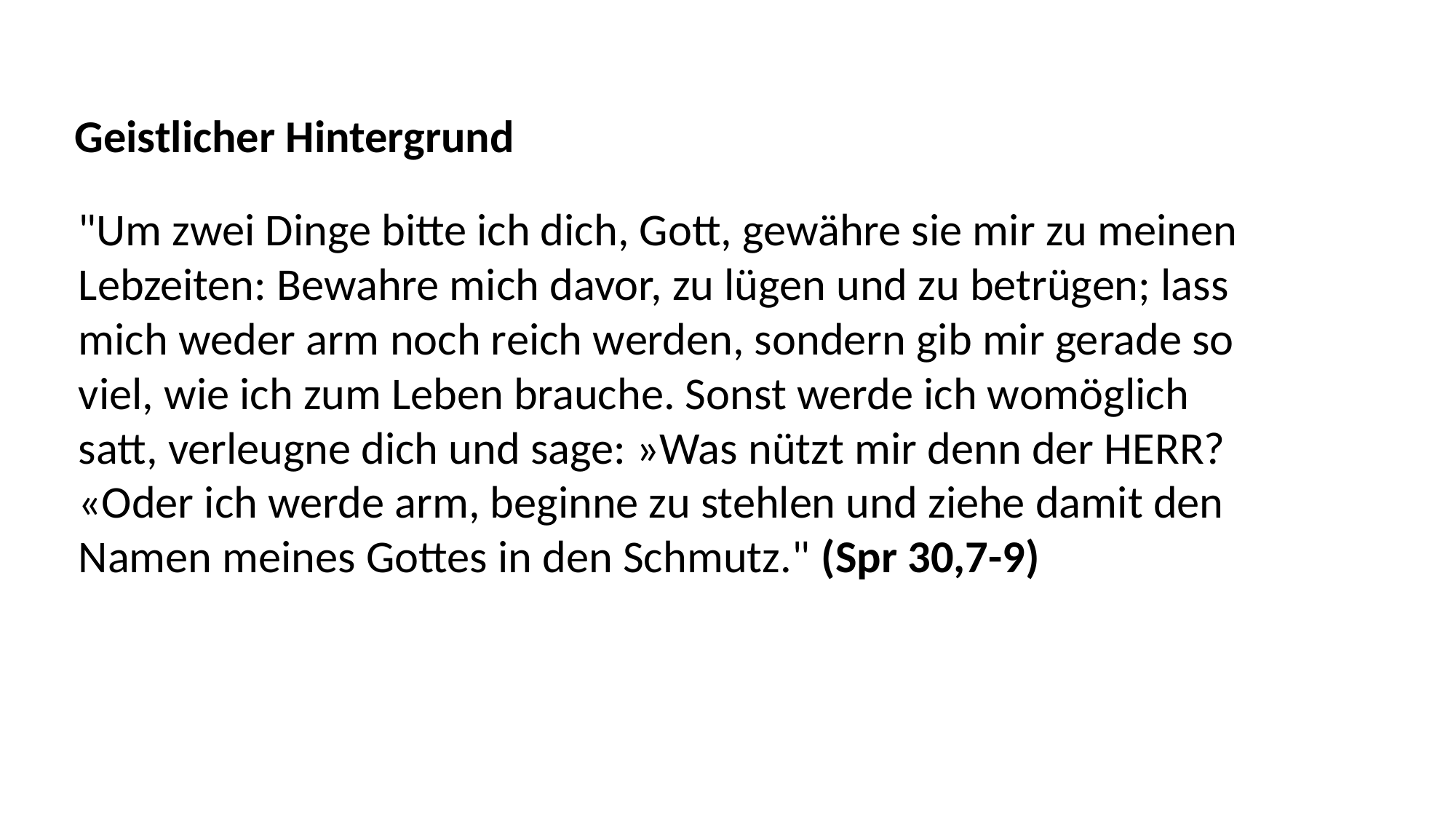

Geistlicher Hintergrund
"Um zwei Dinge bitte ich dich, Gott, gewähre sie mir zu meinen
Lebzeiten: Bewahre mich davor, zu lügen und zu betrügen; lass
mich weder arm noch reich werden, sondern gib mir gerade so
viel, wie ich zum Leben brauche. Sonst werde ich womöglich
satt, verleugne dich und sage: »Was nützt mir denn der HERR?
«Oder ich werde arm, beginne zu stehlen und ziehe damit den
Namen meines Gottes in den Schmutz." (Spr 30,7-9)